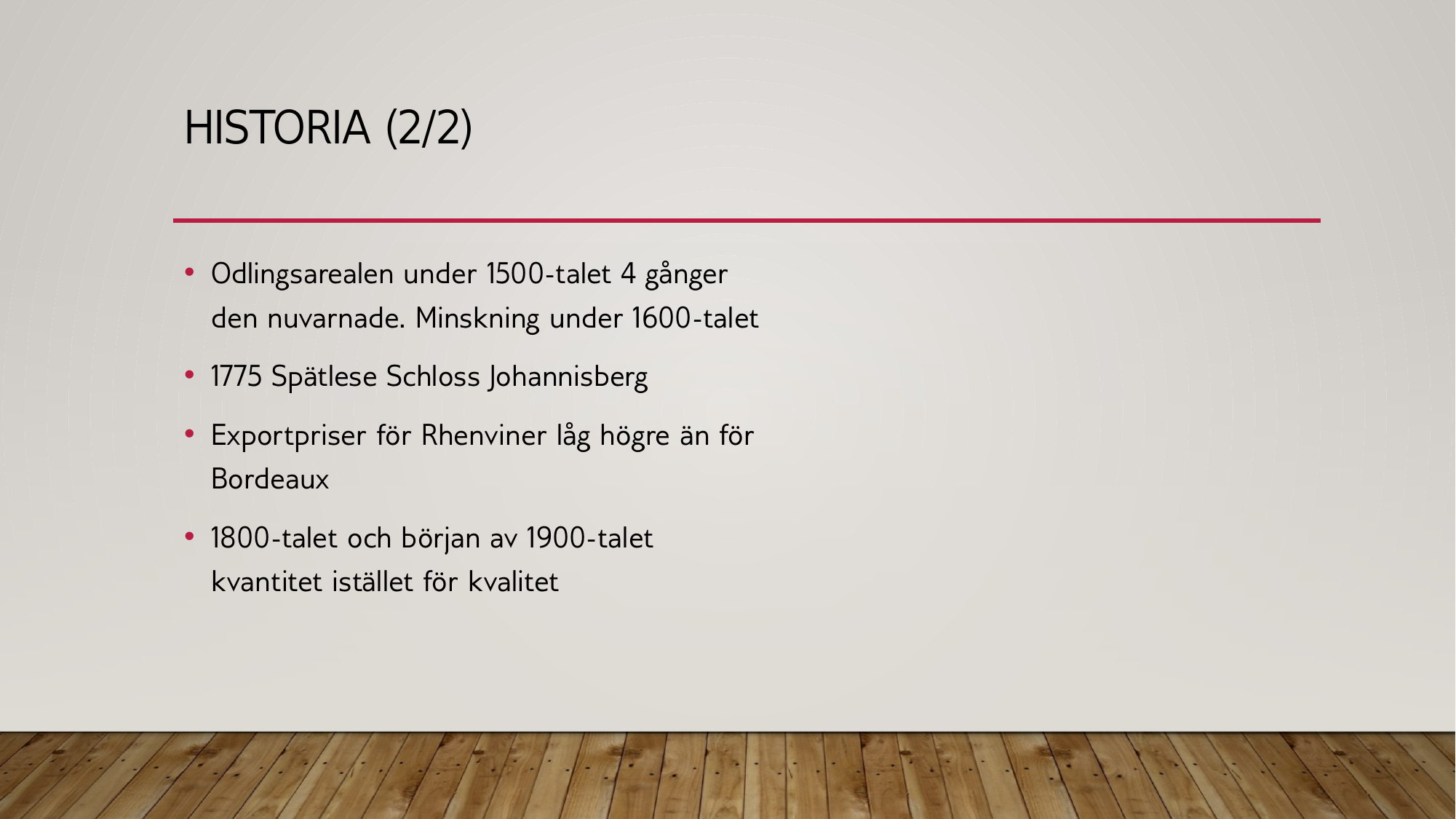

# HISTORIA (2/2)
Odlingsarealen under 1500-talet 4 gånger den nuvarnade. Minskning under 1600-talet
1775 Spätlese Schloss Johannisberg
Exportpriser för Rhenviner låg högre än för Bordeaux
1800-talet och början av 1900-talet kvantitet istället för kvalitet